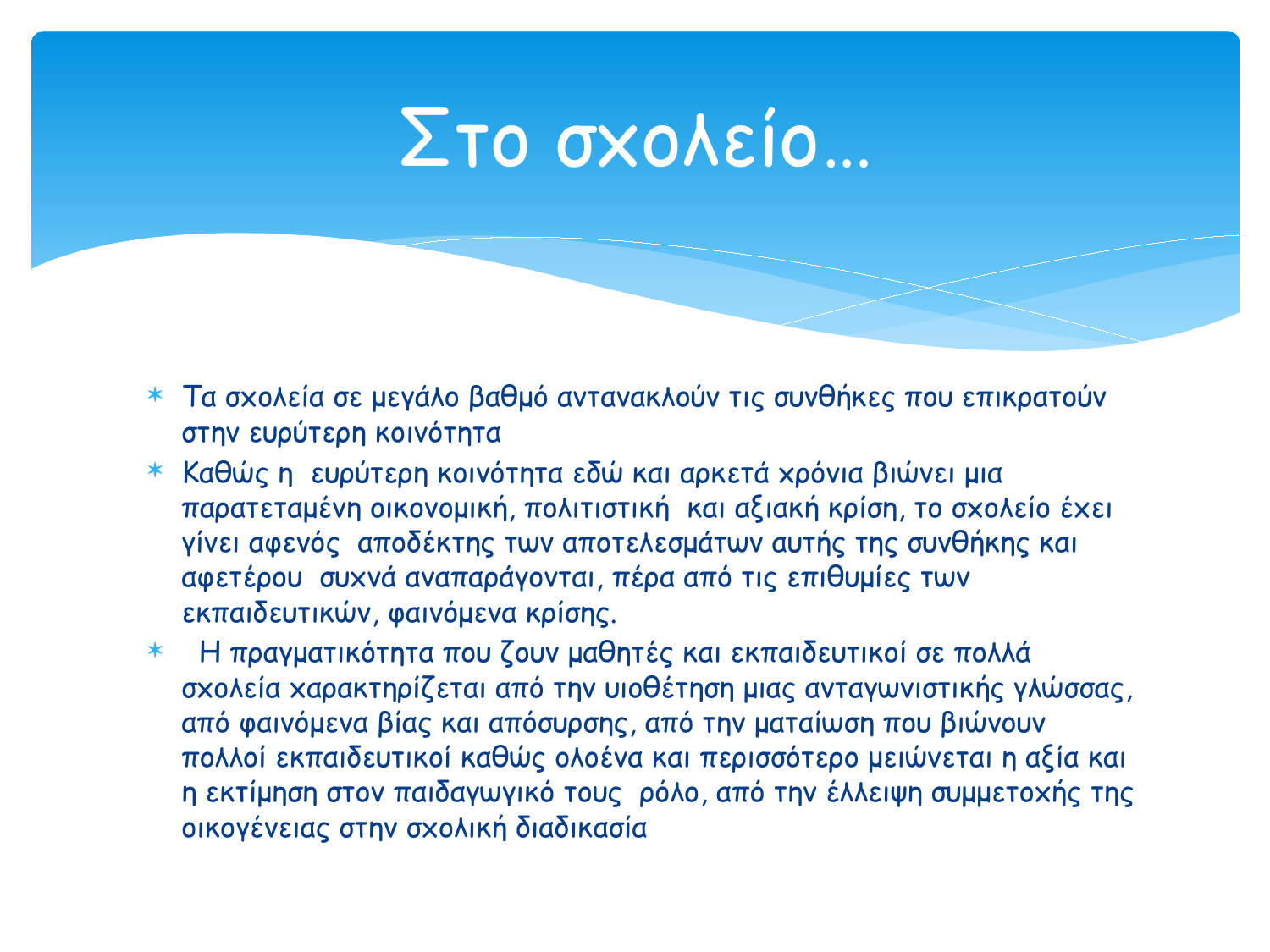

# Στο σχολείο…
Τα σχολεία σε μεγάλο βαθμό αντανακλούν τις συνθήκες που επικρατούν στην ευρύτερη κοινότητα
Καθώς η  ευρύτερη κοινότητα εδώ και αρκετά χρόνια βιώνει μια παρατεταμένη οικονομική, πολιτιστική  και αξιακή κρίση, το σχολείο έχει γίνει αφενός  αποδέκτης των αποτελεσμάτων αυτής της συνθήκης και αφετέρου  συχνά αναπαράγονται, πέρα από τις επιθυμίες των εκπαιδευτικών, φαινόμενα κρίσης.
  Η πραγματικότητα που ζουν μαθητές και εκπαιδευτικοί σε πολλά σχολεία χαρακτηρίζεται από την υιοθέτηση μιας ανταγωνιστικής γλώσσας, από φαινόμενα βίας και απόσυρσης, από την ματαίωση που βιώνουν πολλοί εκπαιδευτικοί καθώς ολοένα και περισσότερο μειώνεται η αξία και η εκτίμηση στον παιδαγωγικό τους  ρόλο, από την έλλειψη συμμετοχής της οικογένειας στην σχολική διαδικασία